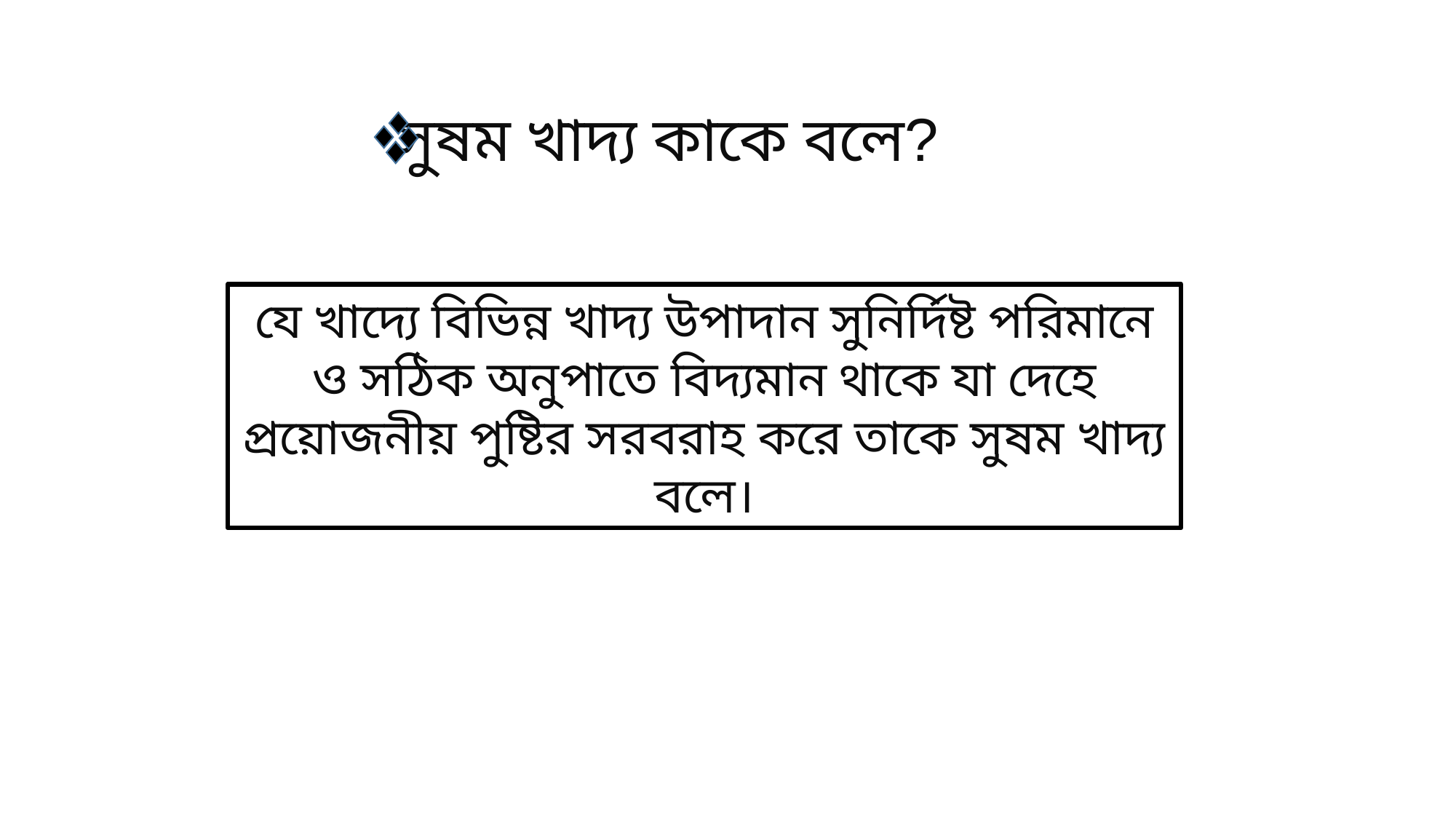

সুষম খাদ্য কাকে বলে?

যে খাদ্যে বিভিন্ন খাদ্য উপাদান সুনির্দিষ্ট পরিমানে ও সঠিক অনুপাতে বিদ্যমান থাকে যা দেহে প্রয়োজনীয় পুষ্টির সরবরাহ করে তাকে সুষম খাদ্য বলে।